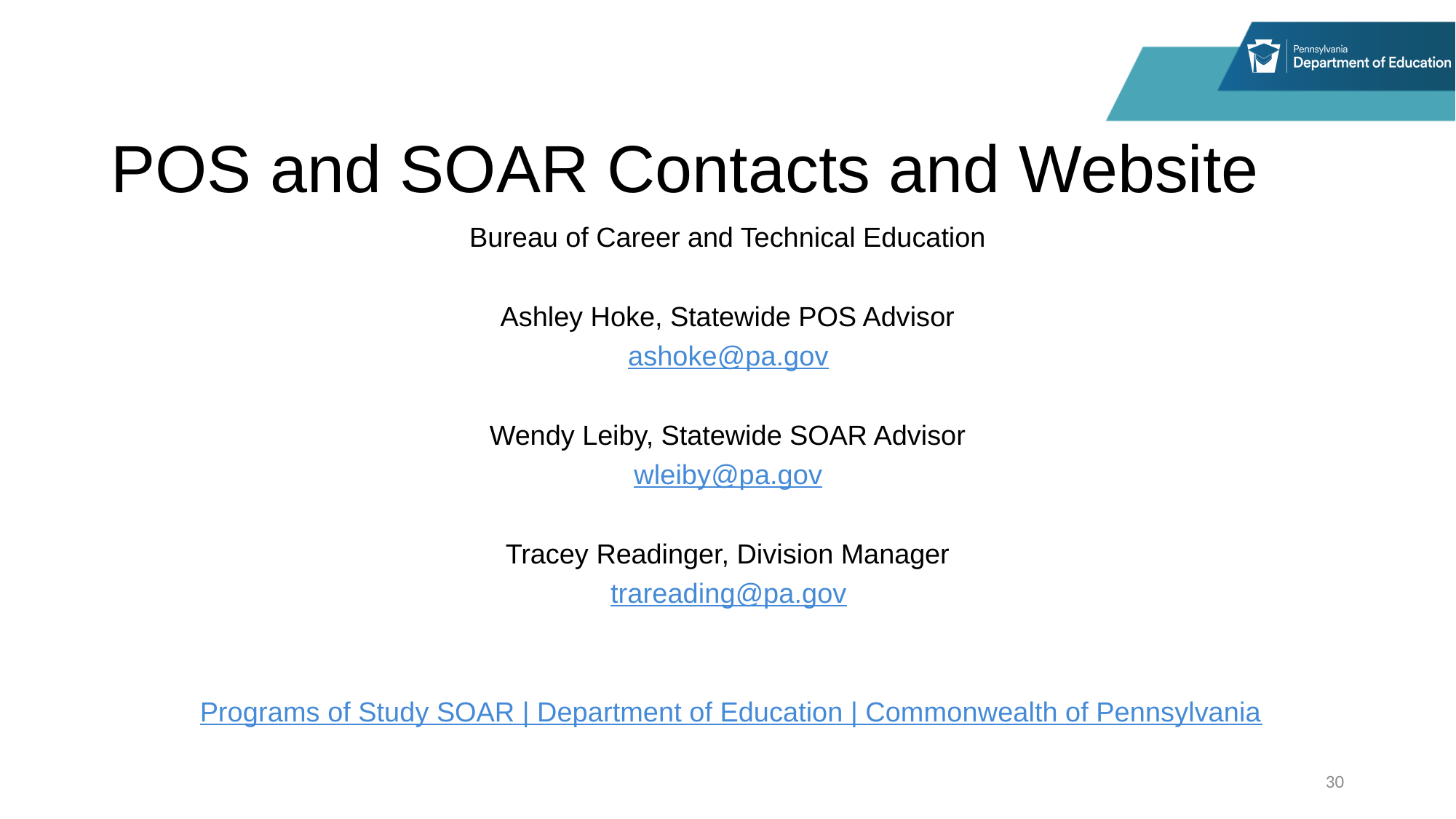

# POS and SOAR Contacts and Website
Bureau of Career and Technical Education

Ashley Hoke, Statewide POS Advisor
ashoke@pa.gov

Wendy Leiby, Statewide SOAR Advisor
wleiby@pa.gov

Tracey Readinger, Division Manager
trareading@pa.gov

Programs of Study SOAR | Department of Education | Commonwealth of Pennsylvania
30